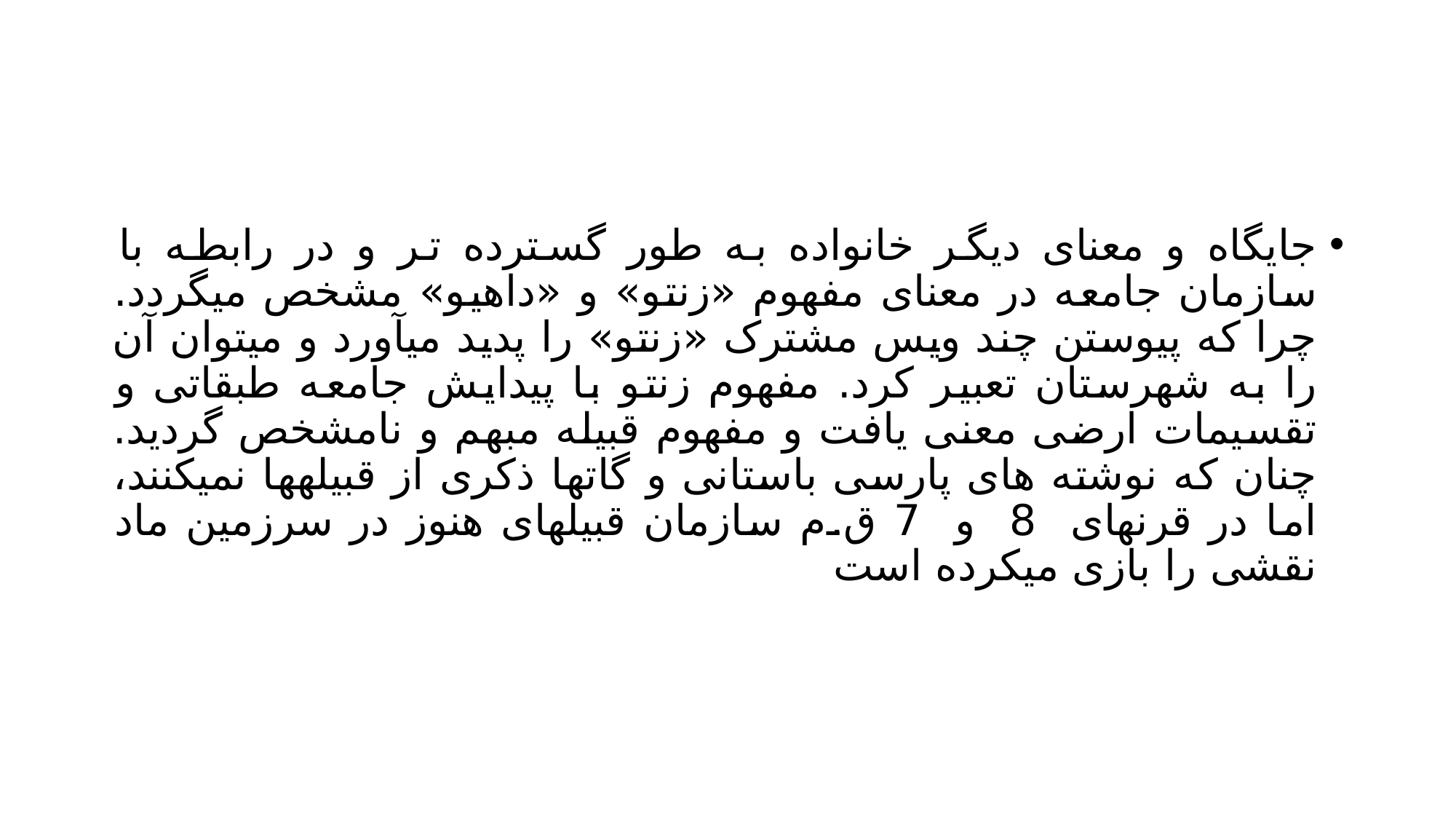

#
جايگاه و معنای ديگر خانواده به طور گسترده تر و در رابطه با سازمان جامعه در معنای مفهوم «زنتو» و «داهیو» مشخص میگردد. چرا که پیوستن چند ويس مشترک «زنتو» را پديد میآورد و میتوان آن را به شهرستان تعبیر کرد. مفهوم زنتو با پیدايش جامعه طبقاتی و تقسیمات ارضی معنی يافت و مفهوم قبیله مبهم و نامشخص گرديد. چنان که نوشته های پارسی باستانی و گاتها ذکری از قبیلهها نمیکنند، اما در قرنهای  8  و  7 ق.م سازمان قبیلهای هنوز در سرزمین ماد نقشی را بازی میکرده است